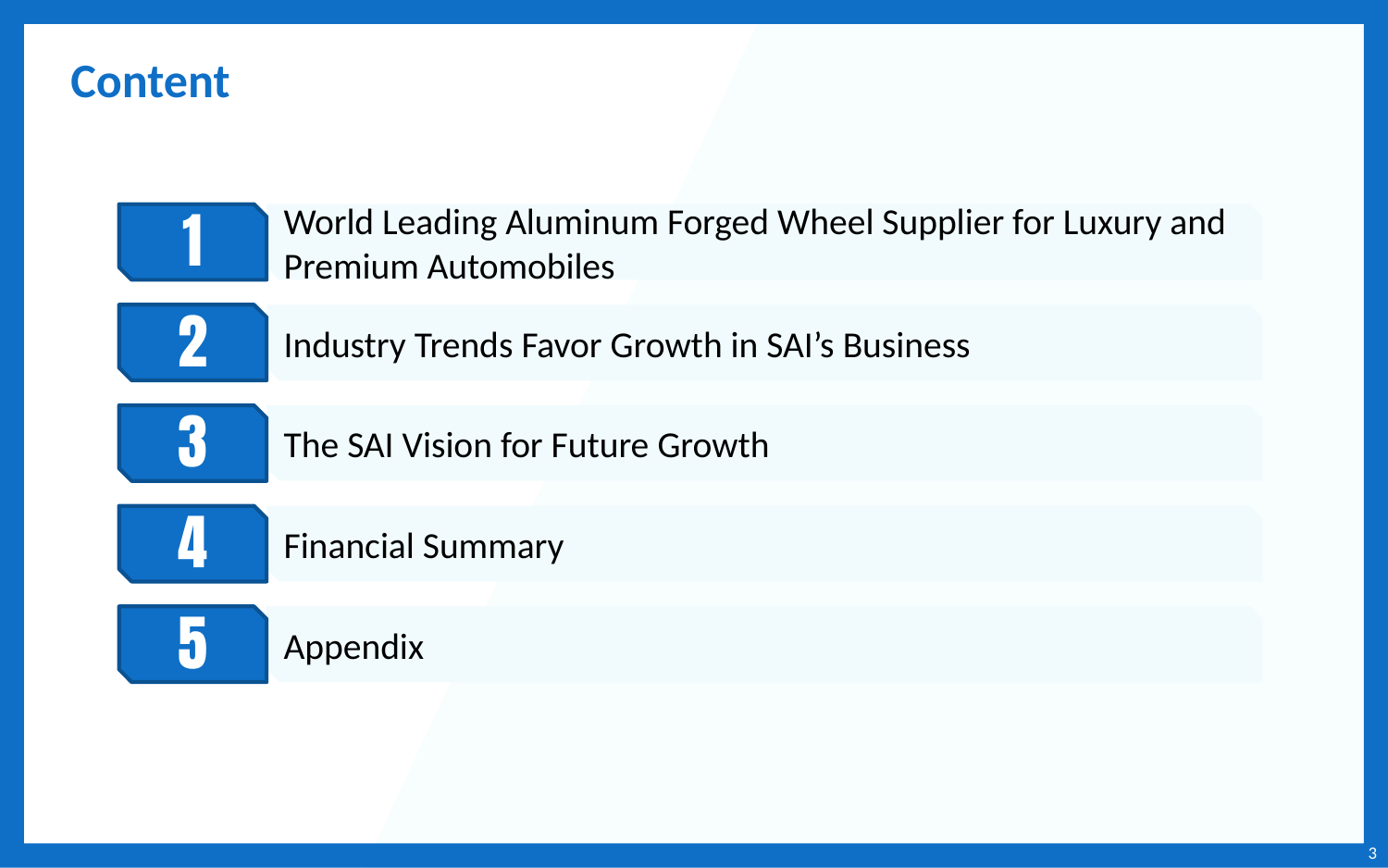

# Content
1
World Leading Aluminum Forged Wheel Supplier for Luxury and Premium Automobiles
2
Industry Trends Favor Growth in SAI’s Business
3
The SAI Vision for Future Growth
4
Financial Summary
5
Appendix
3